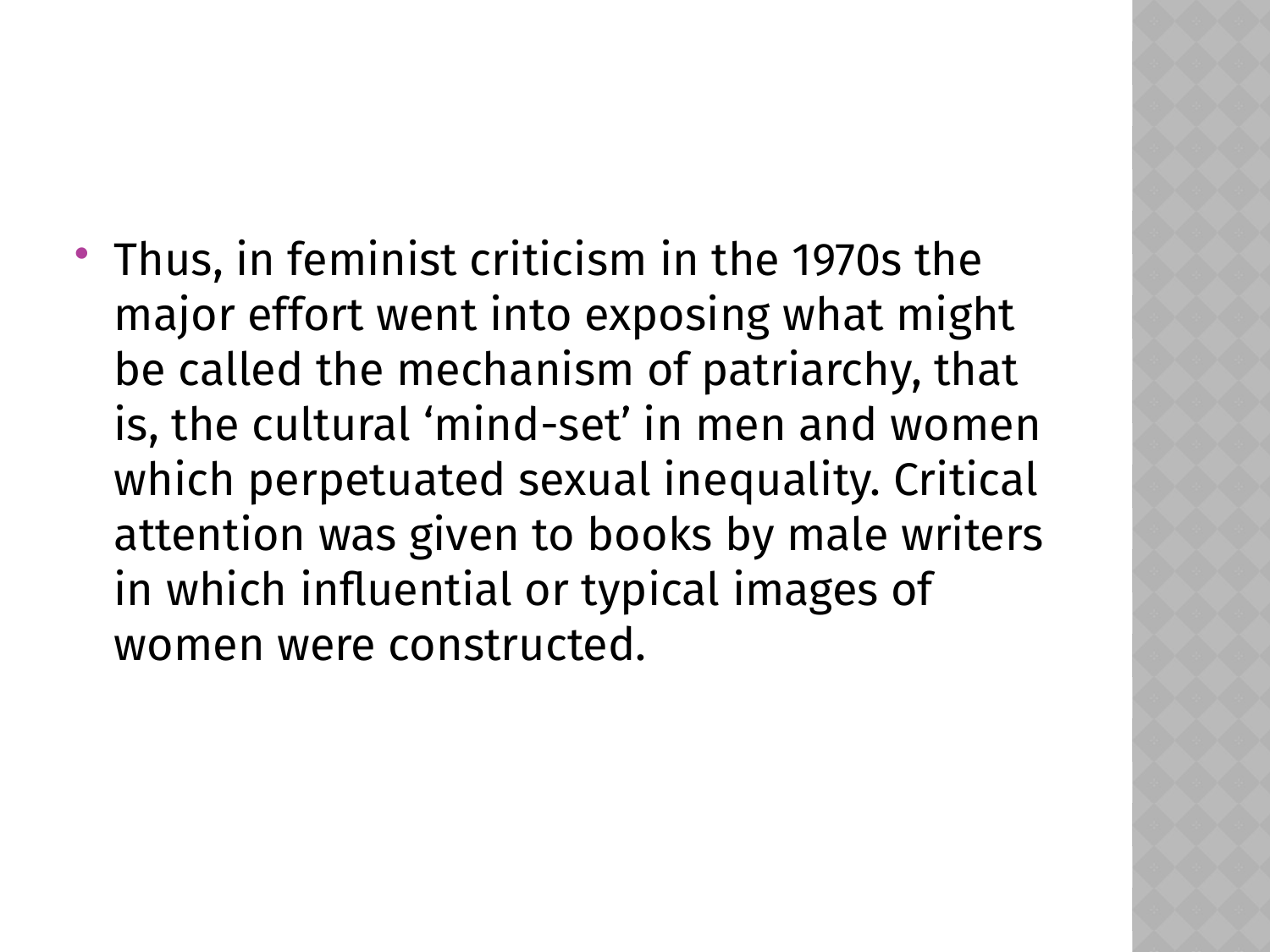

#
Thus, in feminist criticism in the 1970s the major effort went into exposing what might be called the mechanism of patriarchy, that is, the cultural ‘mind-set’ in men and women which perpetuated sexual inequality. Critical attention was given to books by male writers in which influential or typical images of women were constructed.